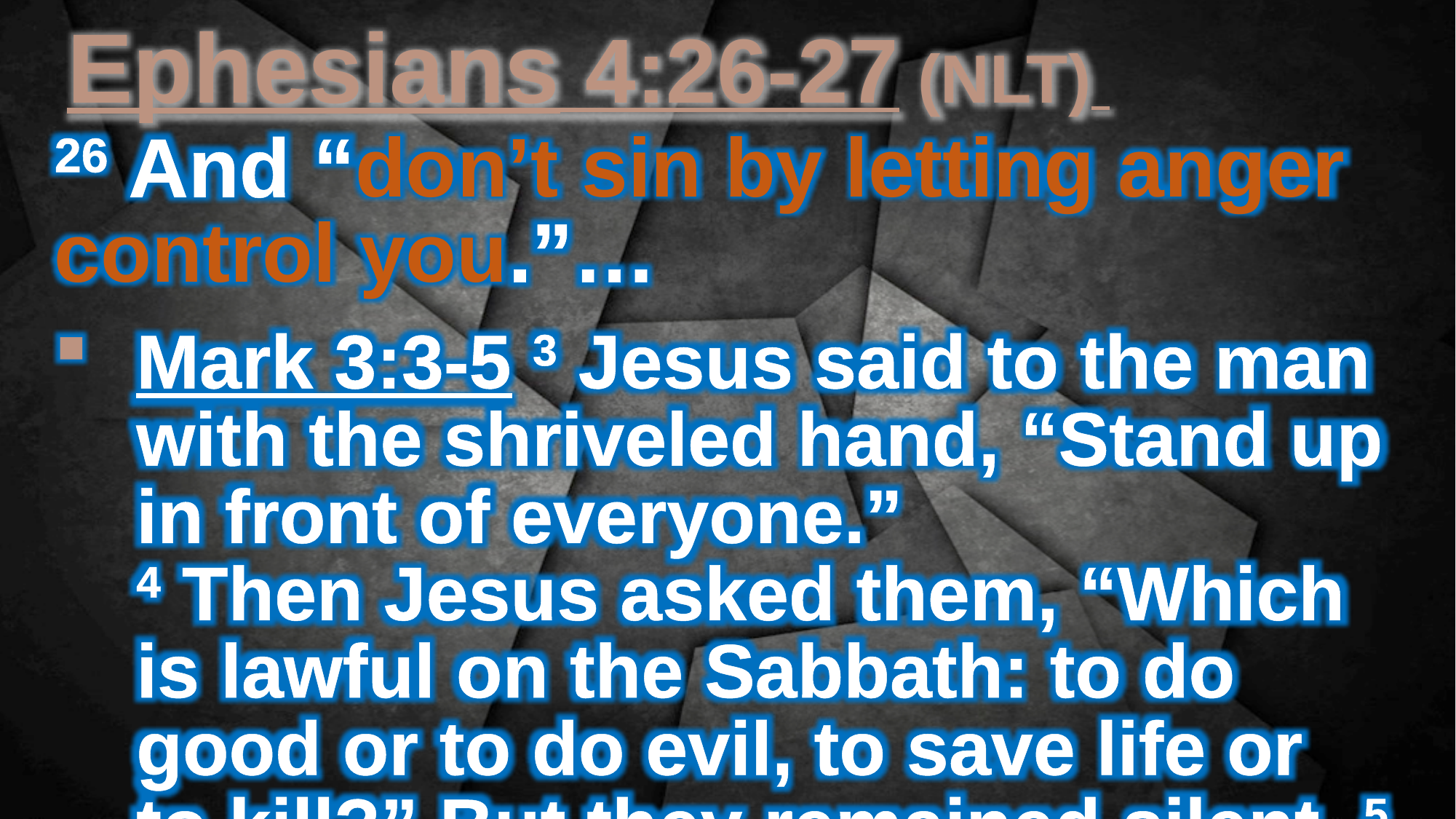

Ephesians 4:26-27 (NLT)
26 And “don’t sin by letting anger control you.”…
Mark 3:3-5 3 Jesus said to the man with the shriveled hand, “Stand up in front of everyone.”
4 Then Jesus asked them, “Which is lawful on the Sabbath: to do good or to do evil, to save life or
to kill?” But they remained silent. 5 He looked around at them in anger and, deeply distressed
at their stubborn hearts…